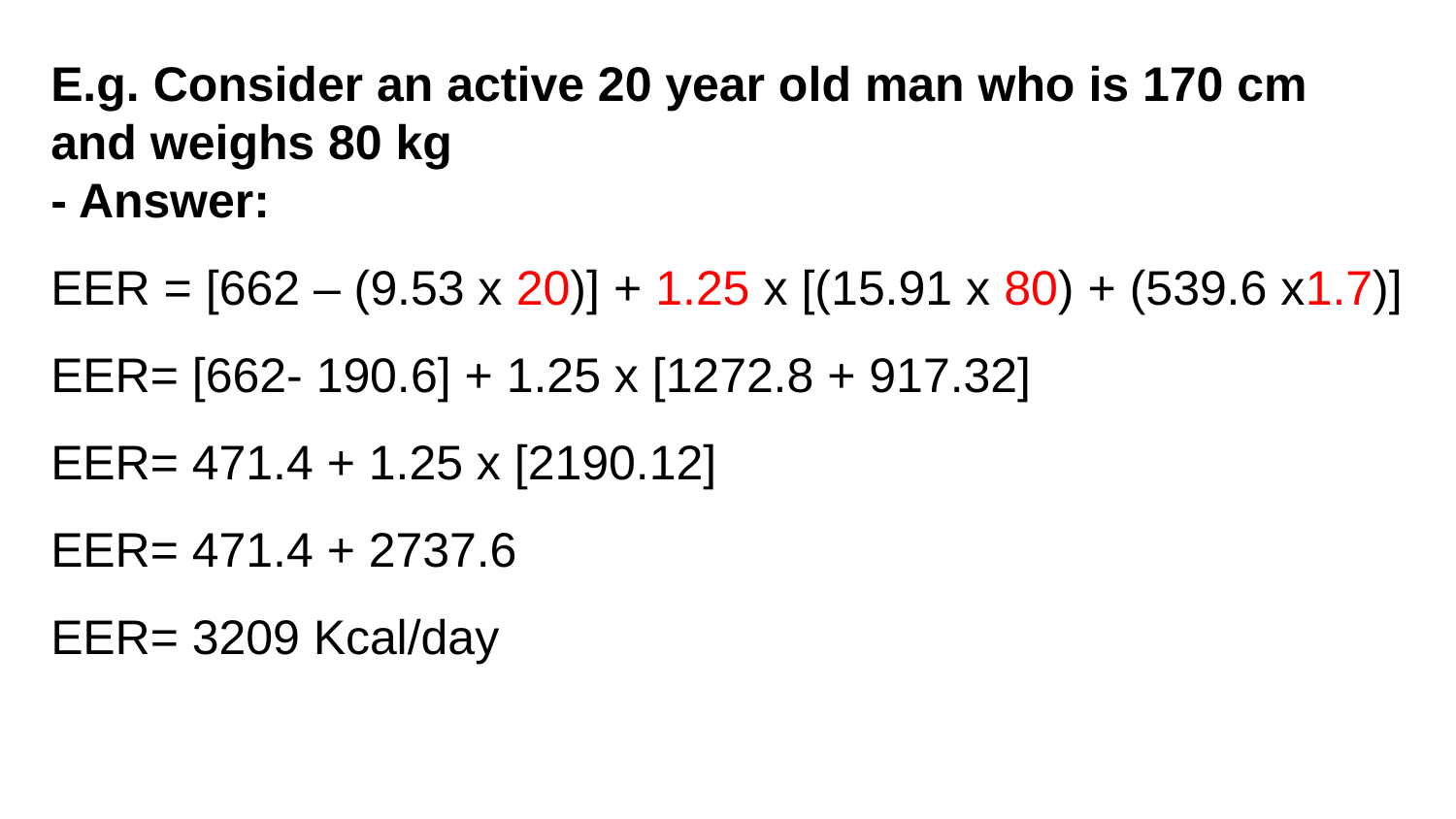

E.g. Consider an active 20 year old man who is 170 cm and weighs 80 kg
- Answer:
EER = [662 – (9.53 x 20)] + 1.25 x [(15.91 x 80) + (539.6 x1.7)] EER= [662- 190.6] + 1.25 x [1272.8 + 917.32]
EER= 471.4 + 1.25 x [2190.12]
EER= 471.4 + 2737.6
EER= 3209 Kcal/day